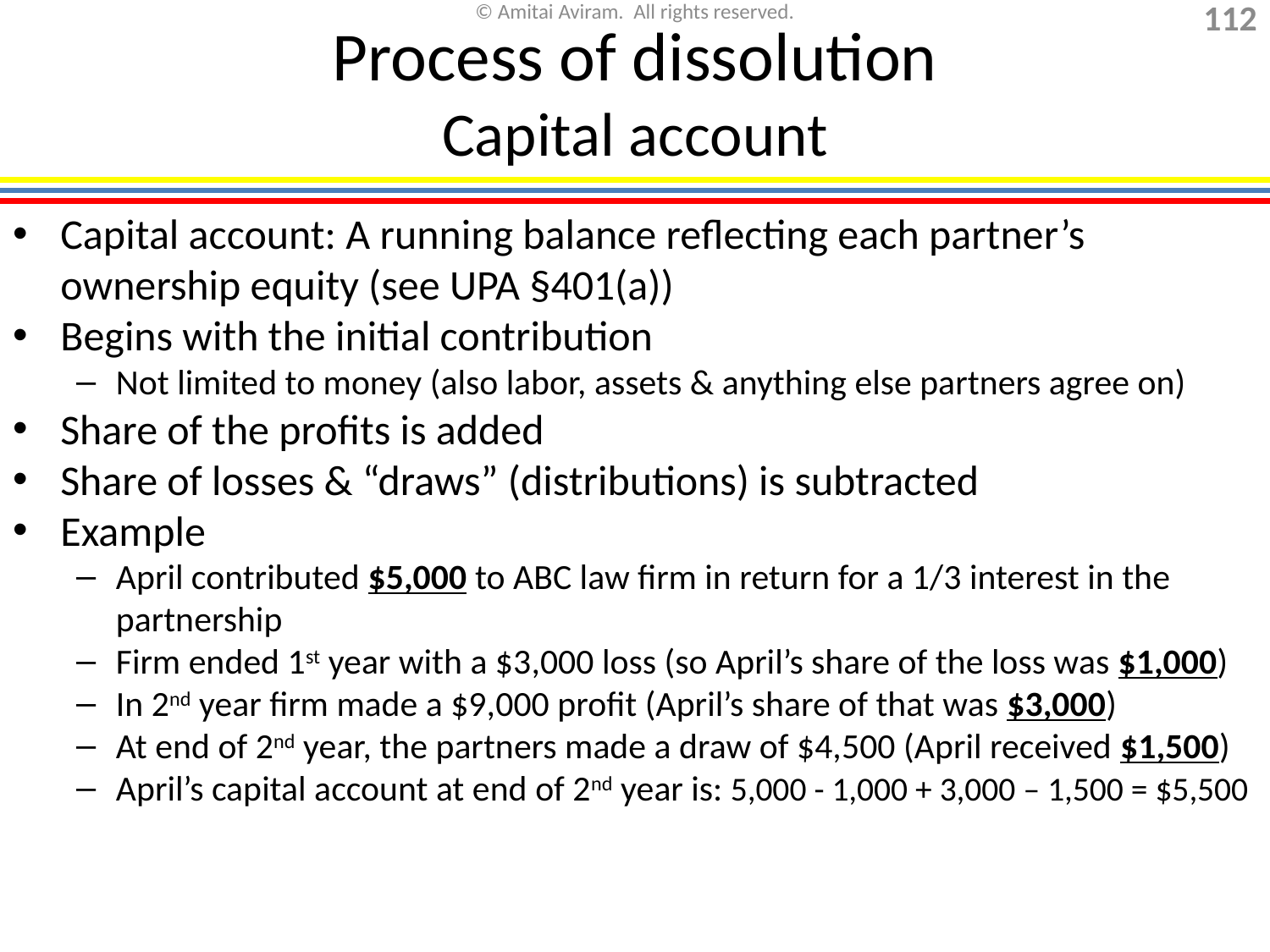

# Process of dissolution Capital account
Capital account: A running balance reflecting each partner’s ownership equity (see UPA §401(a))
Begins with the initial contribution
Not limited to money (also labor, assets & anything else partners agree on)
Share of the profits is added
Share of losses & “draws” (distributions) is subtracted
Example
April contributed $5,000 to ABC law firm in return for a 1/3 interest in the partnership
Firm ended 1st year with a $3,000 loss (so April’s share of the loss was $1,000)
In 2nd year firm made a $9,000 profit (April’s share of that was $3,000)
At end of 2nd year, the partners made a draw of $4,500 (April received $1,500)
April’s capital account at end of 2nd year is: 5,000 - 1,000 + 3,000 – 1,500 = $5,500